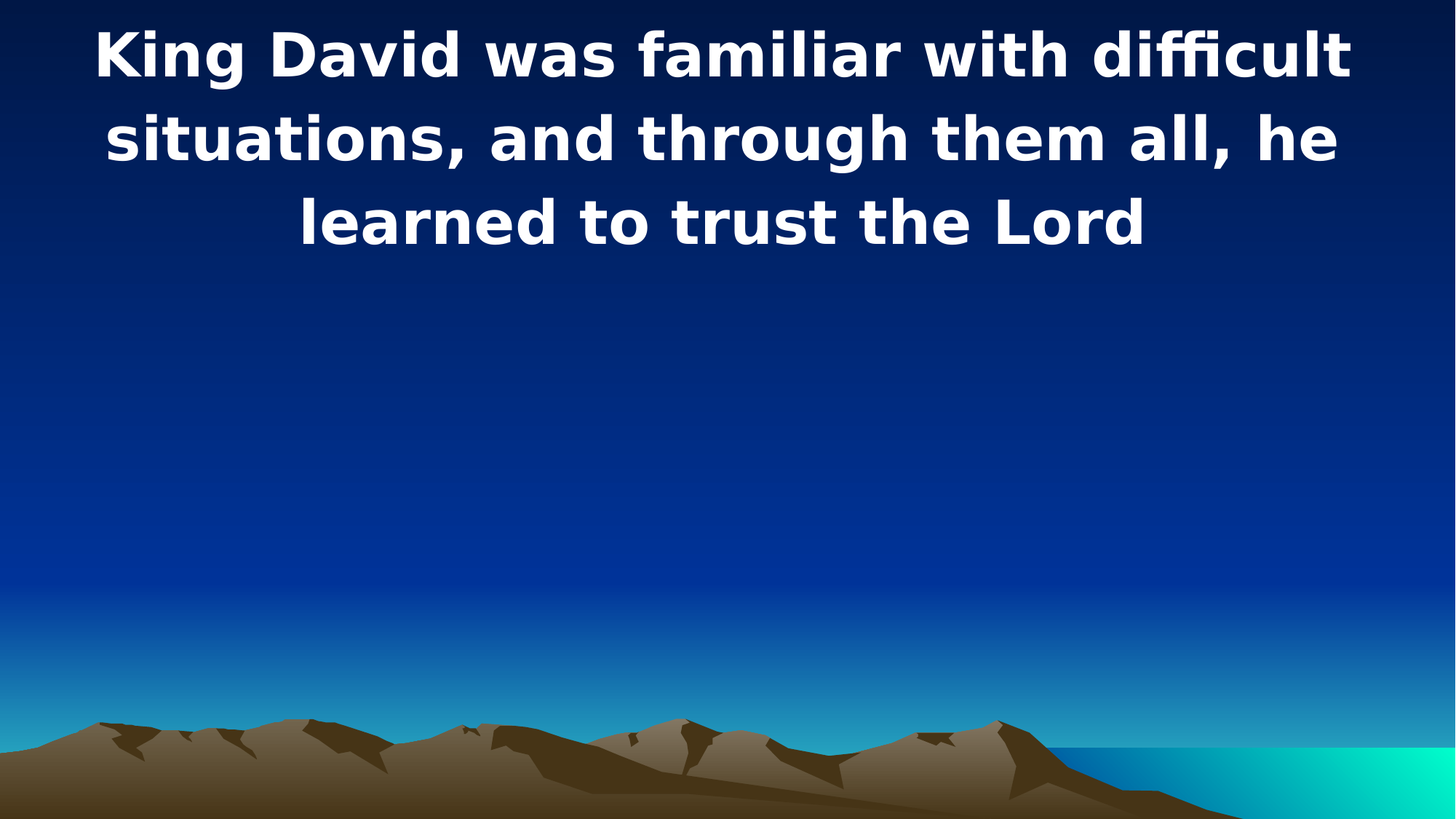

King David was familiar with difficult situations, and through them all, he learned to trust the Lord